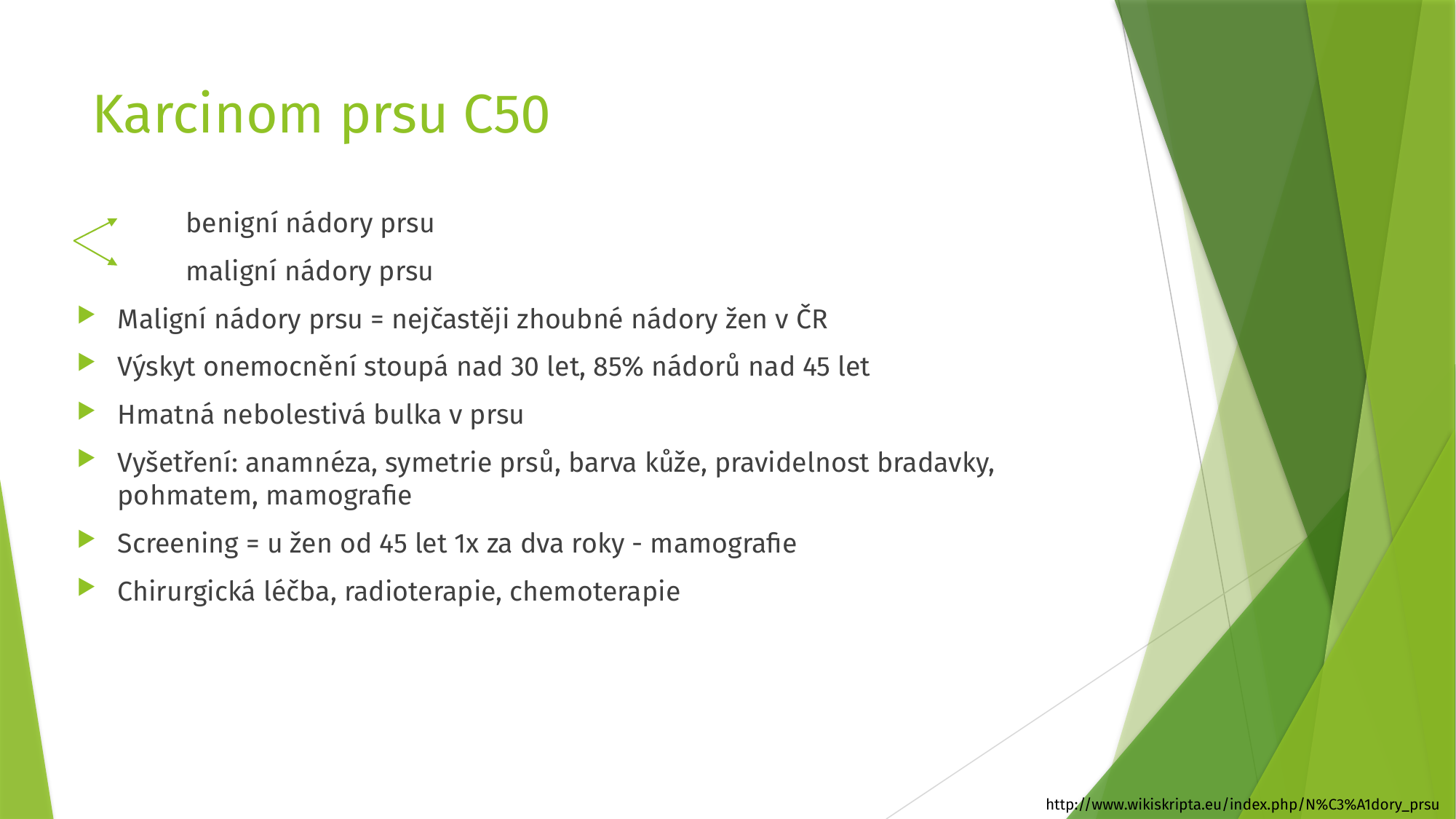

# Karcinom prsu C50
	benigní nádory prsu
	maligní nádory prsu
Maligní nádory prsu = nejčastěji zhoubné nádory žen v ČR
Výskyt onemocnění stoupá nad 30 let, 85% nádorů nad 45 let
Hmatná nebolestivá bulka v prsu
Vyšetření: anamnéza, symetrie prsů, barva kůže, pravidelnost bradavky, pohmatem, mamografie
Screening = u žen od 45 let 1x za dva roky - mamografie
Chirurgická léčba, radioterapie, chemoterapie
http://www.wikiskripta.eu/index.php/N%C3%A1dory_prsu